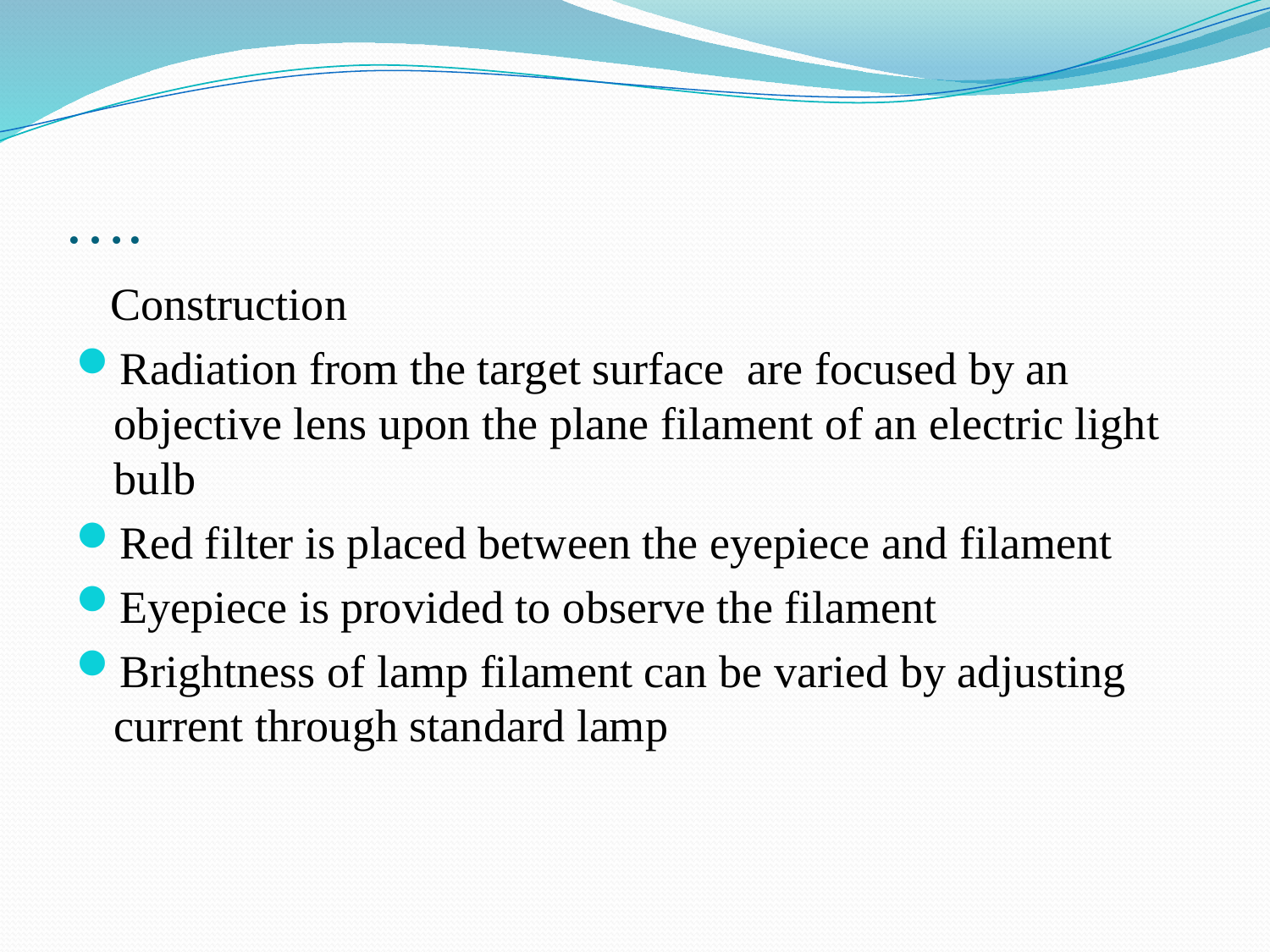

# ….
   Construction
Radiation from the target surface  are focused by an objective lens upon the plane filament of an electric light bulb
Red filter is placed between the eyepiece and filament
Eyepiece is provided to observe the filament
Brightness of lamp filament can be varied by adjusting current through standard lamp